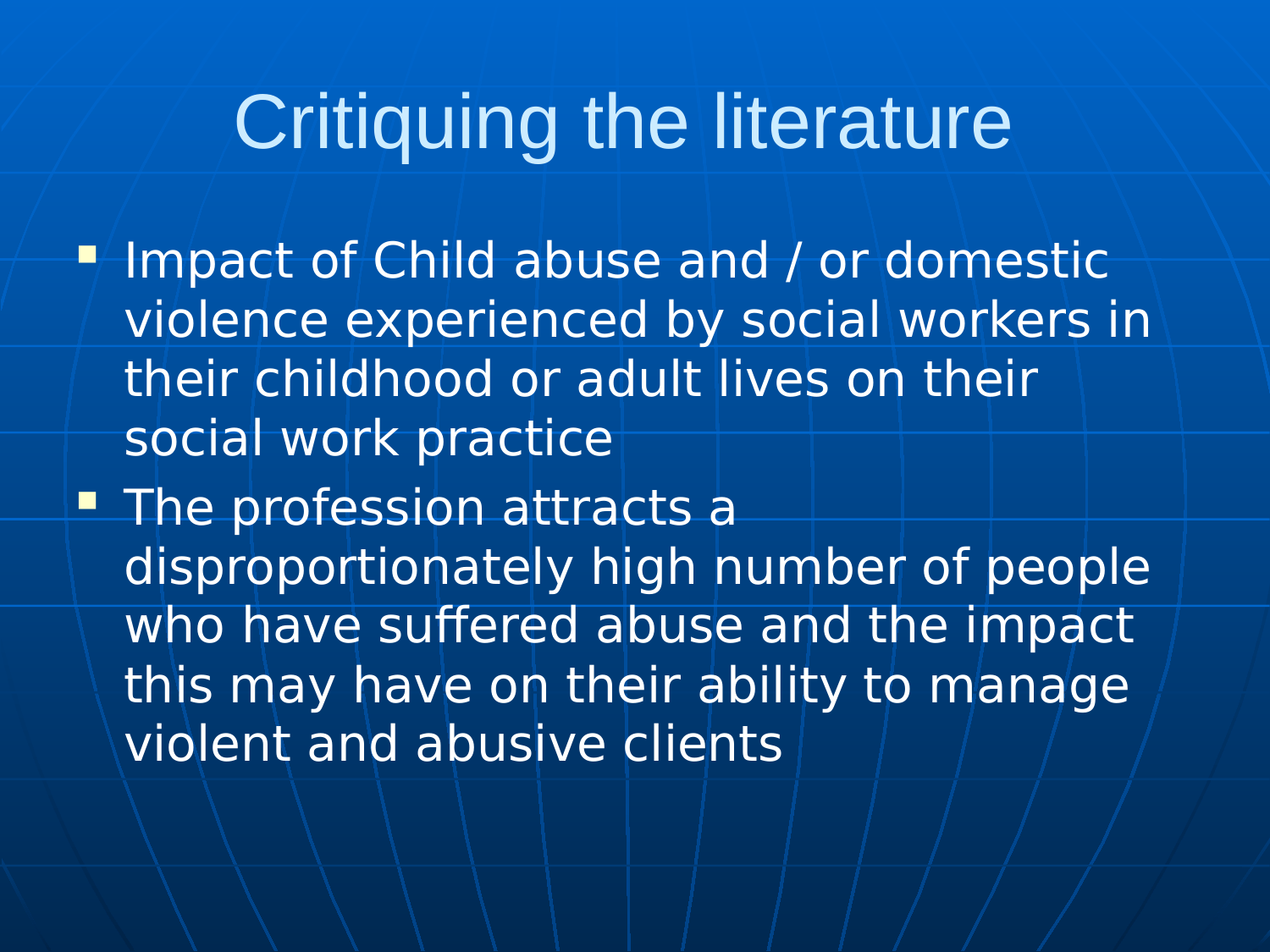

# Critiquing the literature
Impact of Child abuse and / or domestic violence experienced by social workers in their childhood or adult lives on their social work practice
The profession attracts a disproportionately high number of people who have suffered abuse and the impact this may have on their ability to manage violent and abusive clients